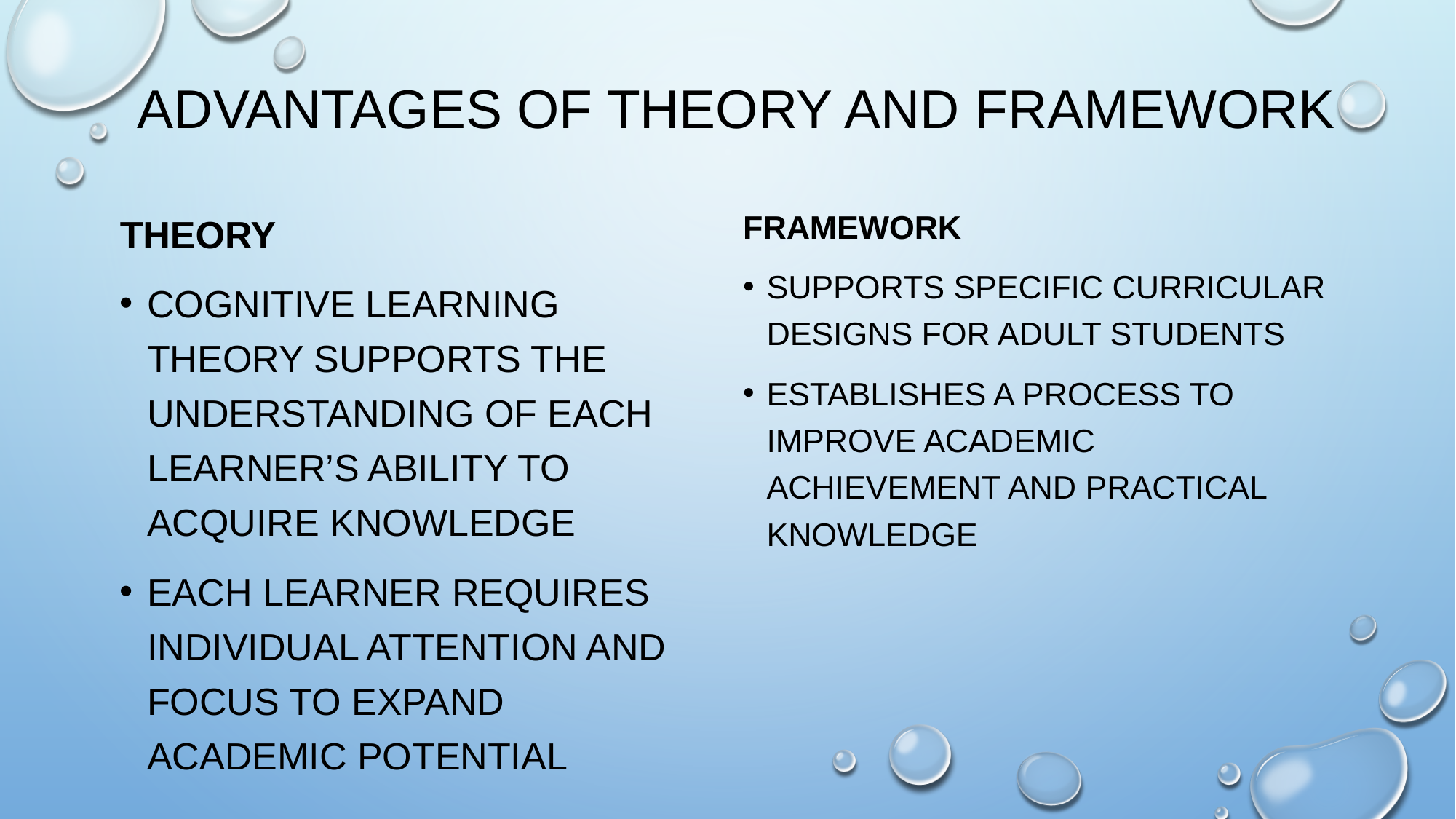

# Advantages of Theory and Framework
Framework
Supports specific curricular designs for adult students
Establishes a process to improve academic achievement and practical knowledge
Theory
Cognitive learning theory supports the understanding of each learner’s ability to acquire knowledge
Each learner requires individual attention and focus to expand academic potential